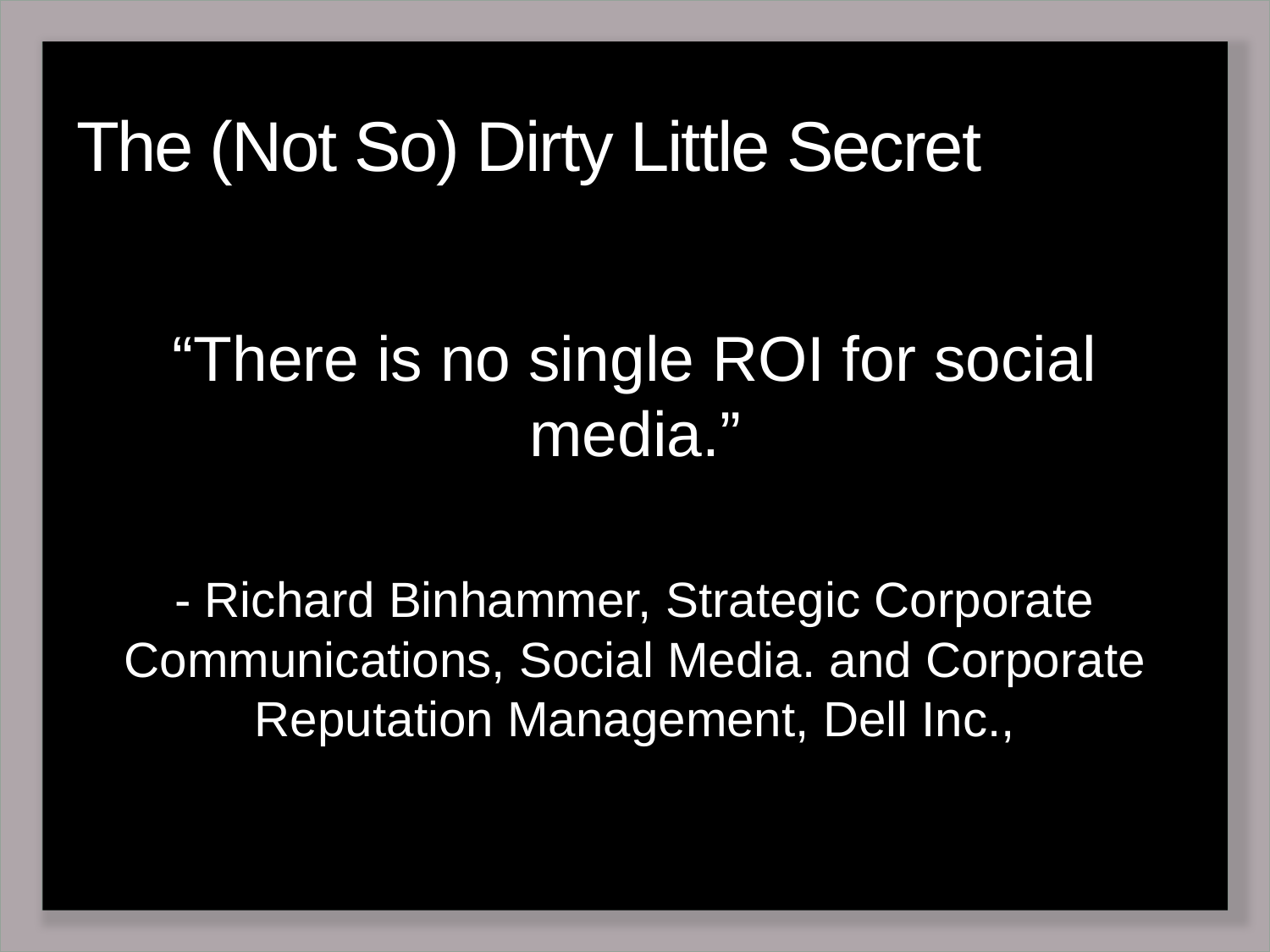

# The (Not So) Dirty Little Secret

“There is no single ROI for social media.”

- Richard Binhammer, Strategic Corporate Communications, Social Media. and Corporate Reputation Management, Dell Inc.,